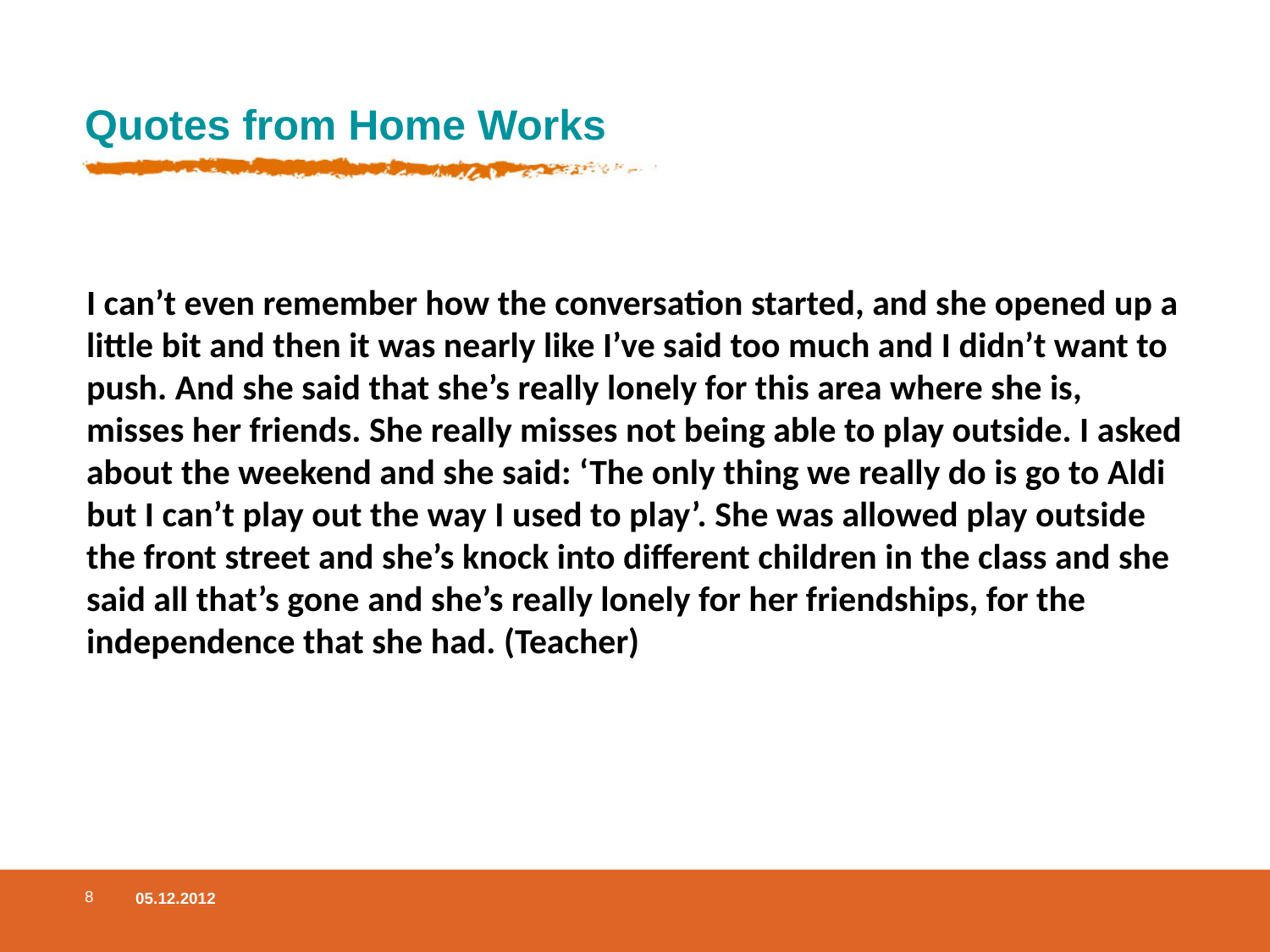

# Quotes from Home Works
I can’t even remember how the conversation started, and she opened up a little bit and then it was nearly like I’ve said too much and I didn’t want to push. And she said that she’s really lonely for this area where she is, misses her friends. She really misses not being able to play outside. I asked about the weekend and she said: ‘The only thing we really do is go to Aldi but I can’t play out the way I used to play’. She was allowed play outside the front street and she’s knock into different children in the class and she said all that’s gone and she’s really lonely for her friendships, for the independence that she had. (Teacher)

8